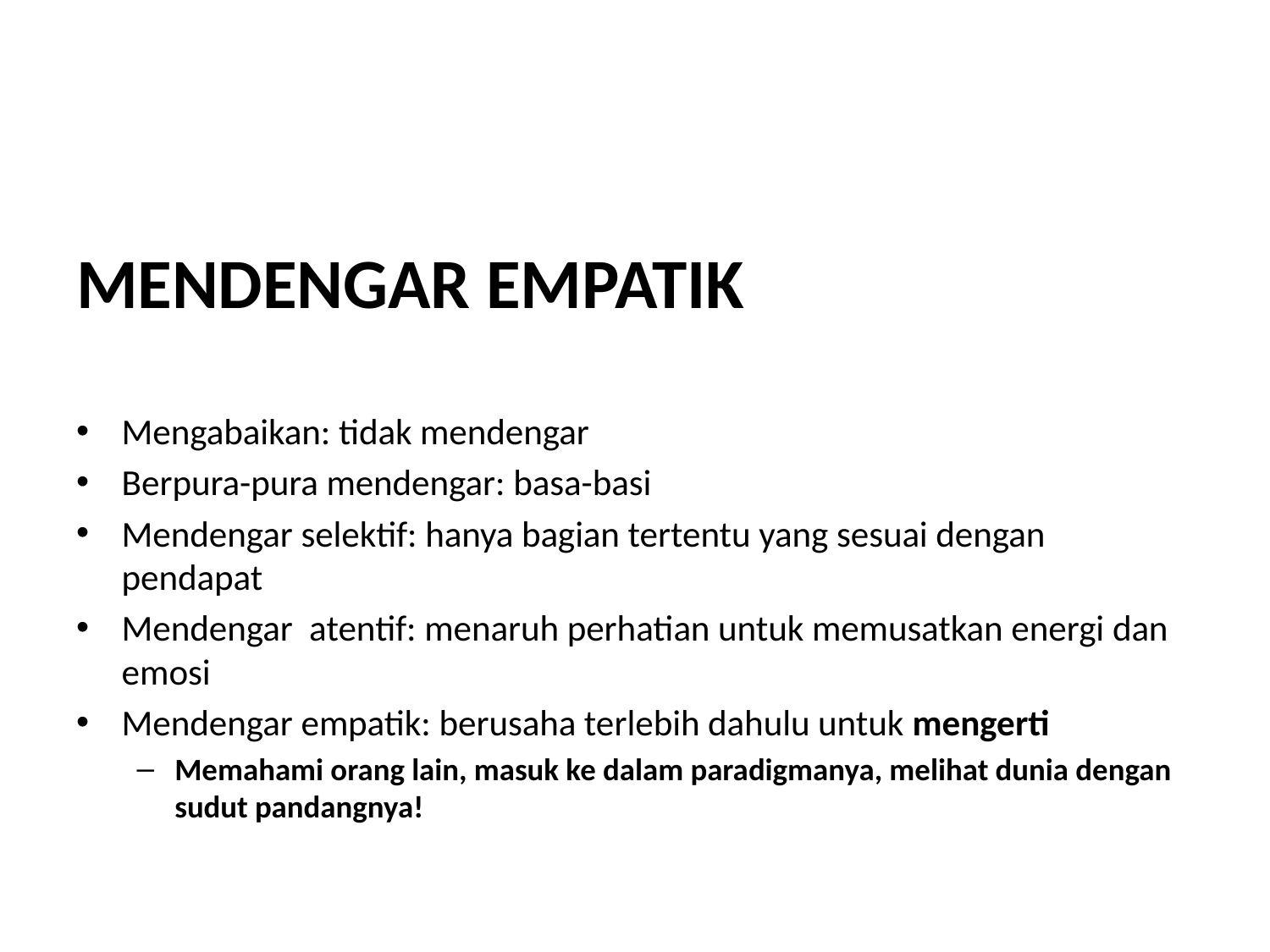

# MENDENGAR EMPATIK
Mengabaikan: tidak mendengar
Berpura-pura mendengar: basa-basi
Mendengar selektif: hanya bagian tertentu yang sesuai dengan pendapat
Mendengar  atentif: menaruh perhatian untuk memusatkan energi dan emosi
Mendengar empatik: berusaha terlebih dahulu untuk mengerti
Memahami orang lain, masuk ke dalam paradigmanya, melihat dunia dengan sudut pandangnya!